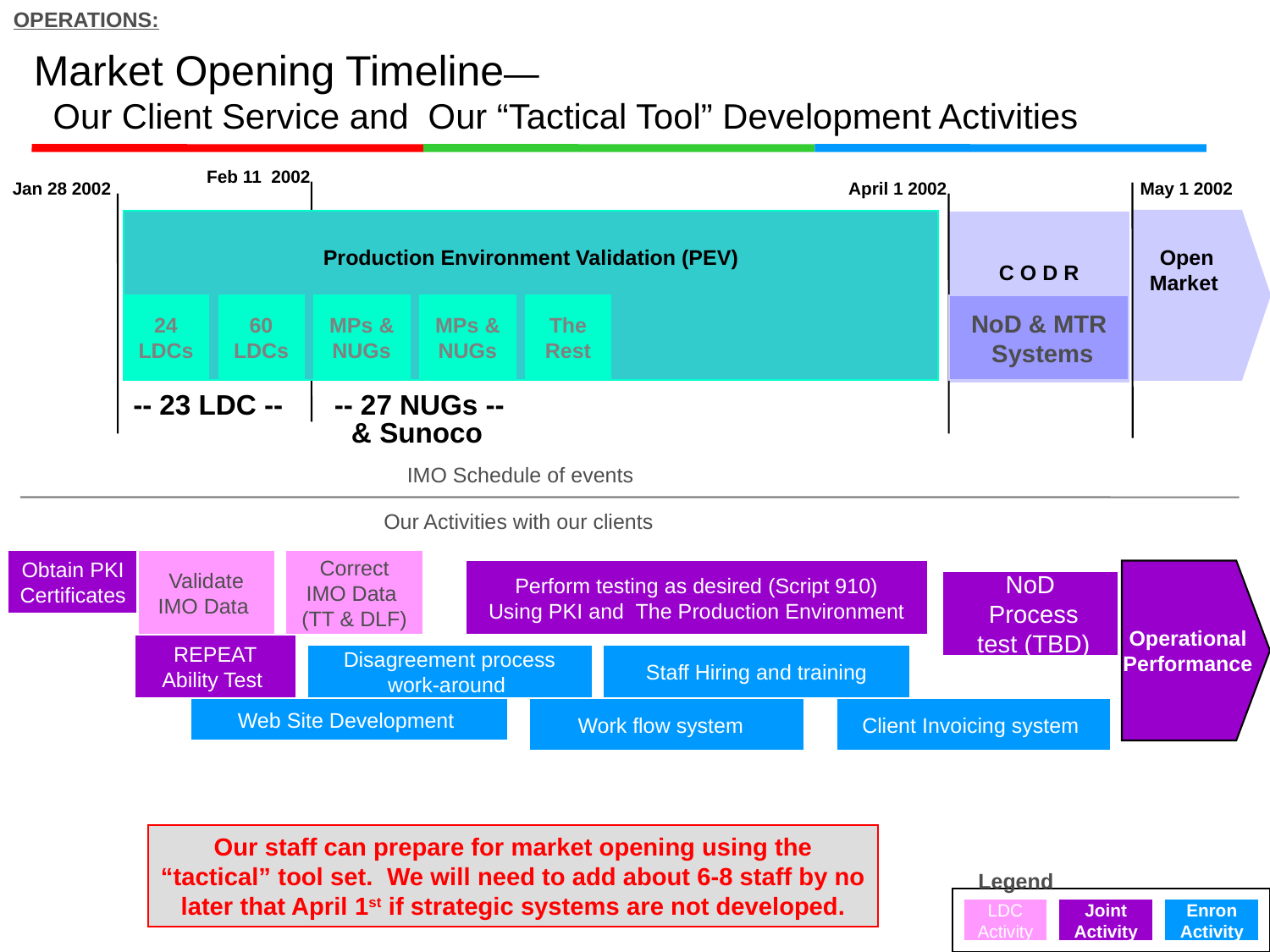

OPERATIONS:
# Market Opening Timeline— Our Client Service and  Our “Tactical Tool” Development Activities
Feb 11  2002

Jan 28 2002

 April 1 2002

  May 1 2002

Production Environment Validation (PEV)

Open Market

C O D R

24 LDCs
60 LDCs
MPs &
NUGs
MPs &
NUGs
The Rest
NoD & MTR
 Systems
-- 23 LDC --
-- 27 NUGs --
& Sunoco
IMO Schedule of events

Our Activities with our clients
Obtain PKI
Certificates
Validate IMO Data
Correct IMO Data
(TT & DLF)
Perform testing as desired (Script 910)
Using PKI and  The Production Environment
    Operational
   Performance
NoD
 Process
 test (TBD)
REPEAT
Ability Test
Disagreement process work-around
Staff Hiring and training
Web Site Development
Work flow system
Client Invoicing system
Our staff can prepare for market opening using the “tactical” tool set.  We will need to add about 6-8 staff by no later that April 1st if strategic systems are not developed.
Legend

LDC Activity
Joint Activity
Enron Activity